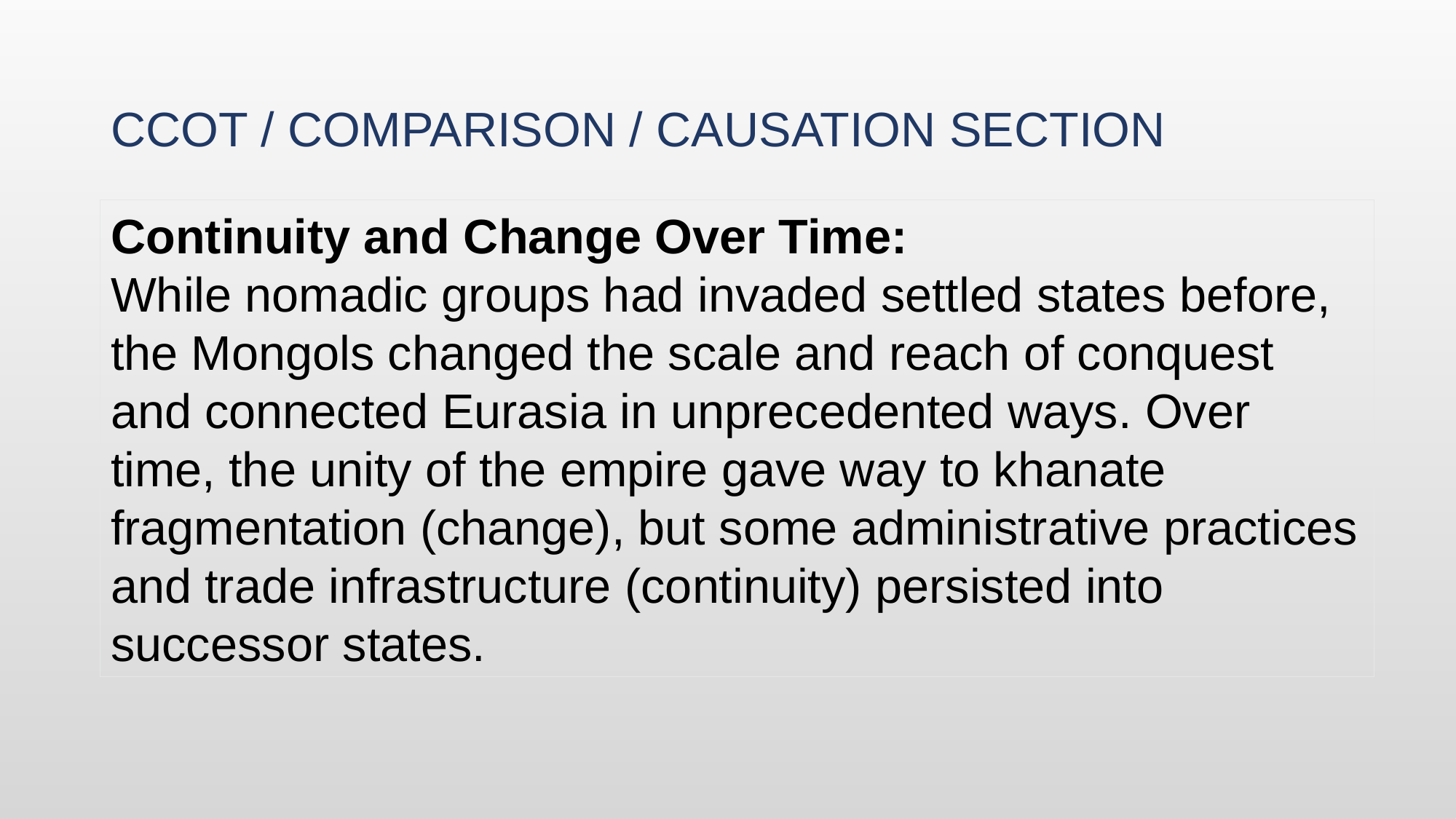

# CCOT / Comparison / Causation Section
Continuity and Change Over Time:
While nomadic groups had invaded settled states before, the Mongols changed the scale and reach of conquest and connected Eurasia in unprecedented ways. Over time, the unity of the empire gave way to khanate fragmentation (change), but some administrative practices and trade infrastructure (continuity) persisted into successor states.